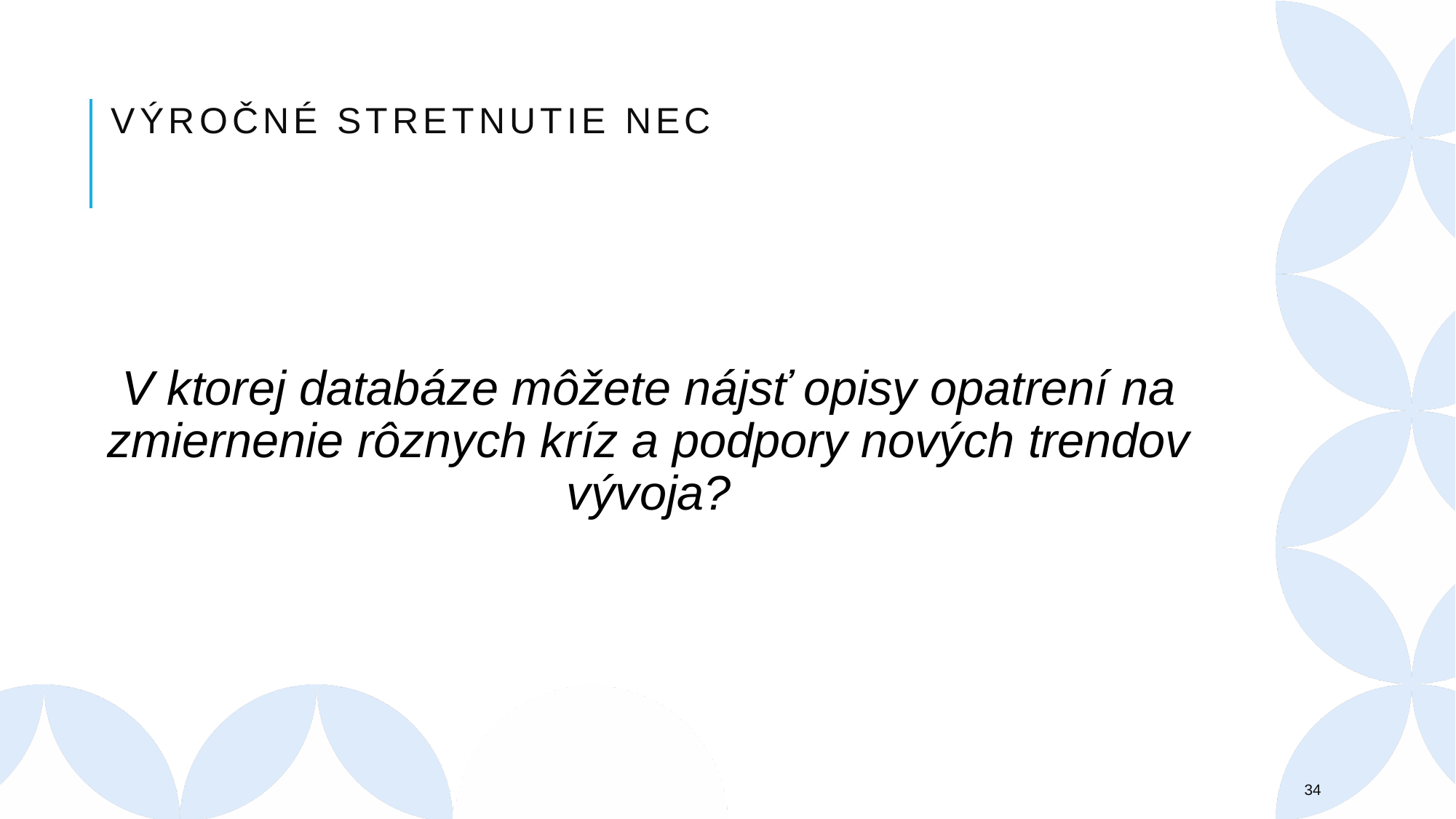

# Výročné stretnutie NEC
V ktorej databáze môžete nájsť opisy opatrení na zmiernenie rôznych kríz a podpory nových trendov vývoja?
34